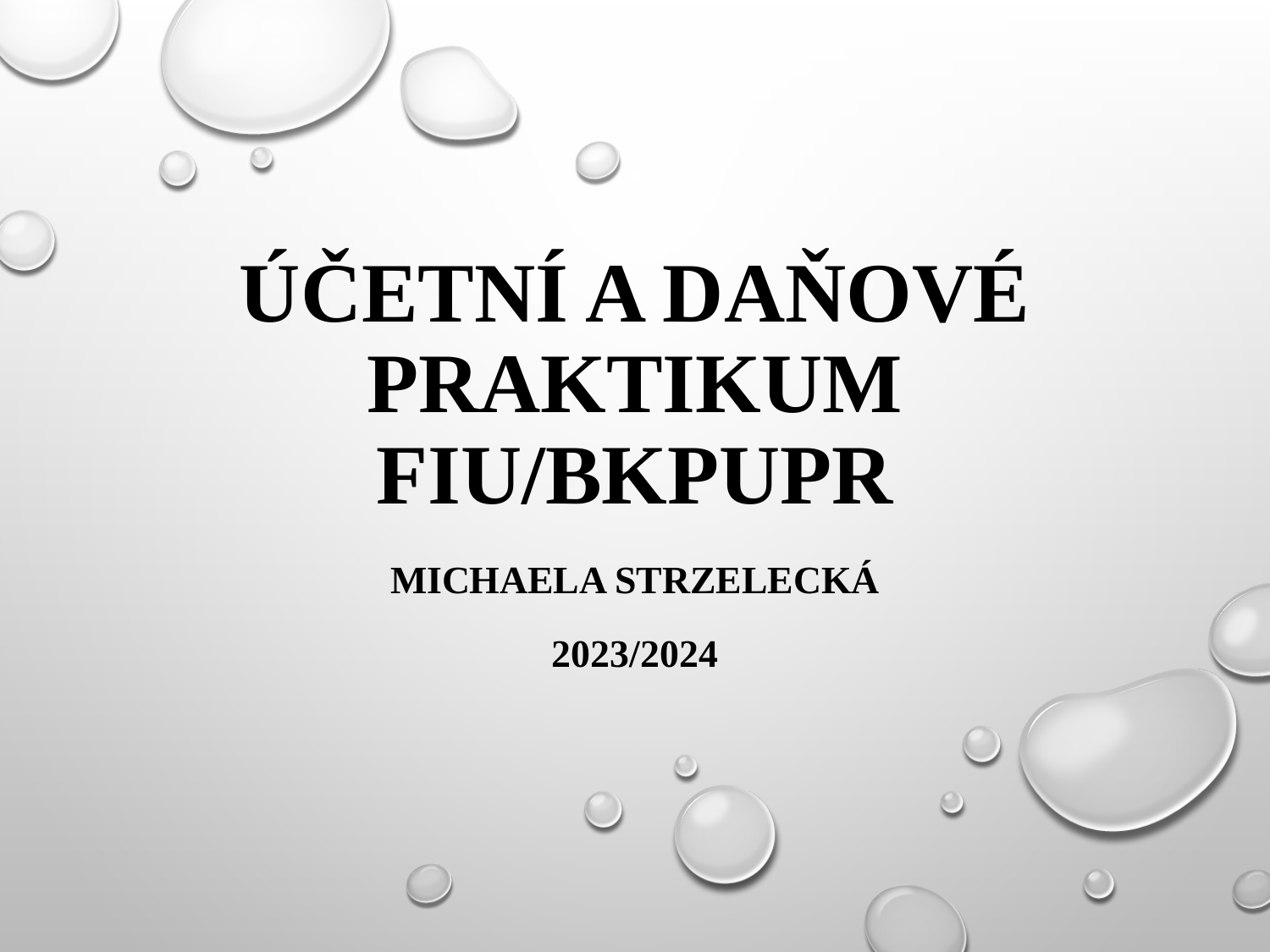

# Účetní a daňové praktikum FIU/BKPUPR
Michaela Strzelecká
2023/2024